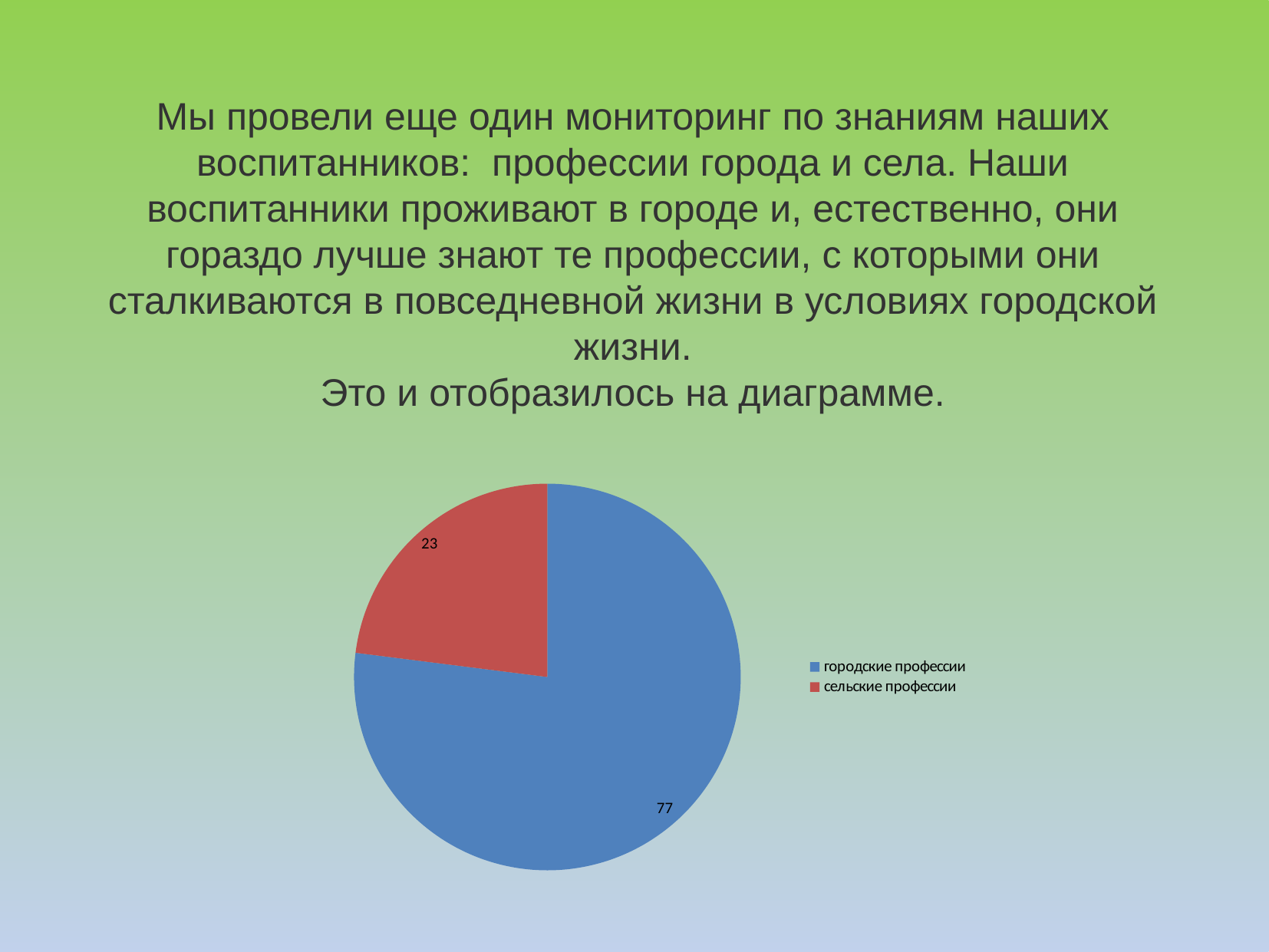

Мы провели еще один мониторинг по знаниям наших воспитанников:  профессии города и села. Наши воспитанники проживают в городе и, естественно, они гораздо лучше знают те профессии, с которыми они сталкиваются в повседневной жизни в условиях городской жизни.
Это и отобразилось на диаграмме.

### Chart

| Category |
|---|

### Chart

| Category | Продажи |
|---|---|
| городские профессии | 77.0 |
| сельские профессии | 23.0 |